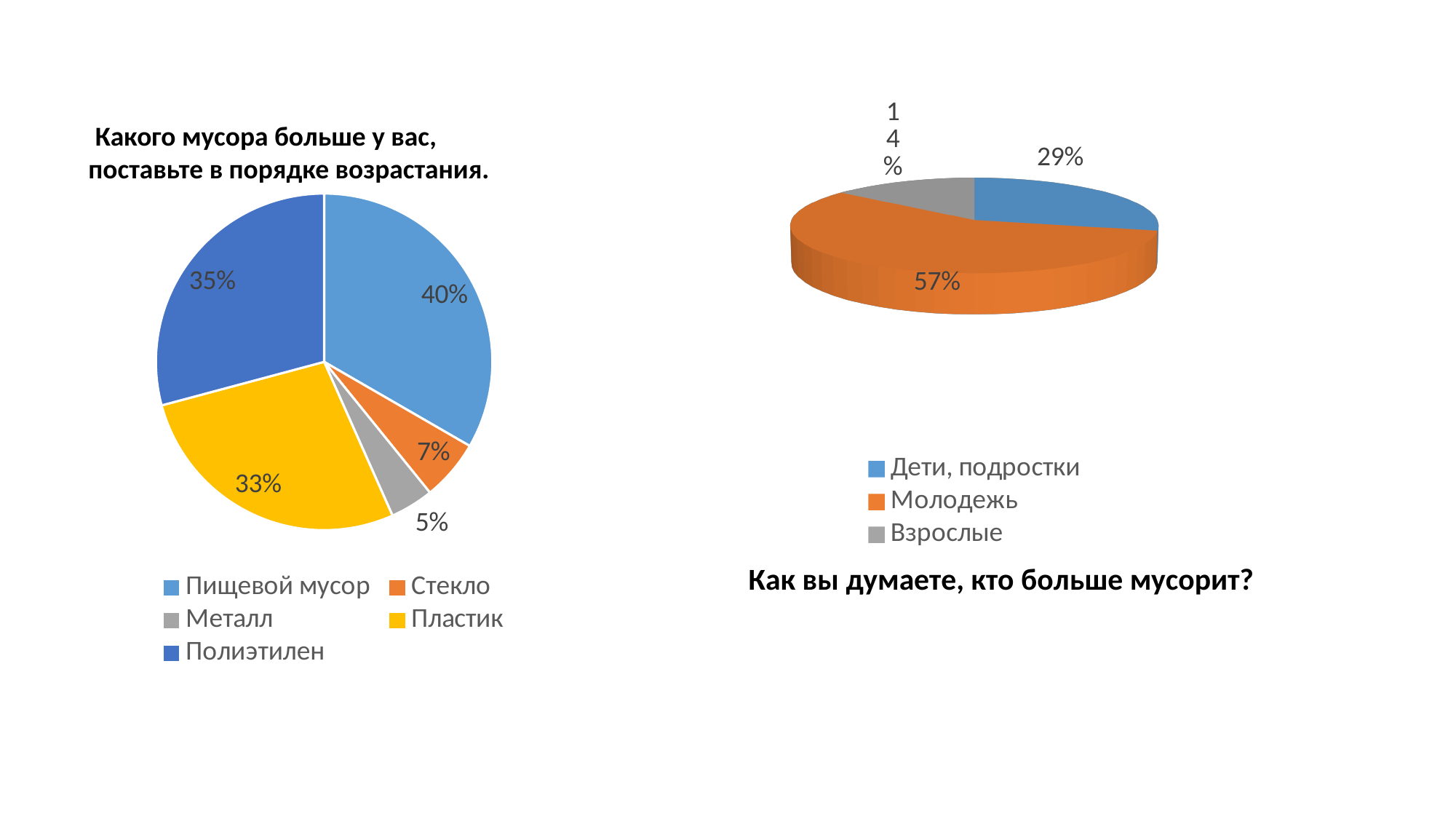

[unsupported chart]

### Chart

| Category |
|---|
 Какого мусора больше у вас, поставьте в порядке возрастания.

### Chart

| Category | Столбец1 |
|---|---|
| Пищевой мусор | 0.4 |
| Стекло | 0.07 |
| Металл | 0.05 |
| Пластик | 0.33 |
| Полиэтилен | 0.35 |
Как вы думаете, кто больше мусорит?